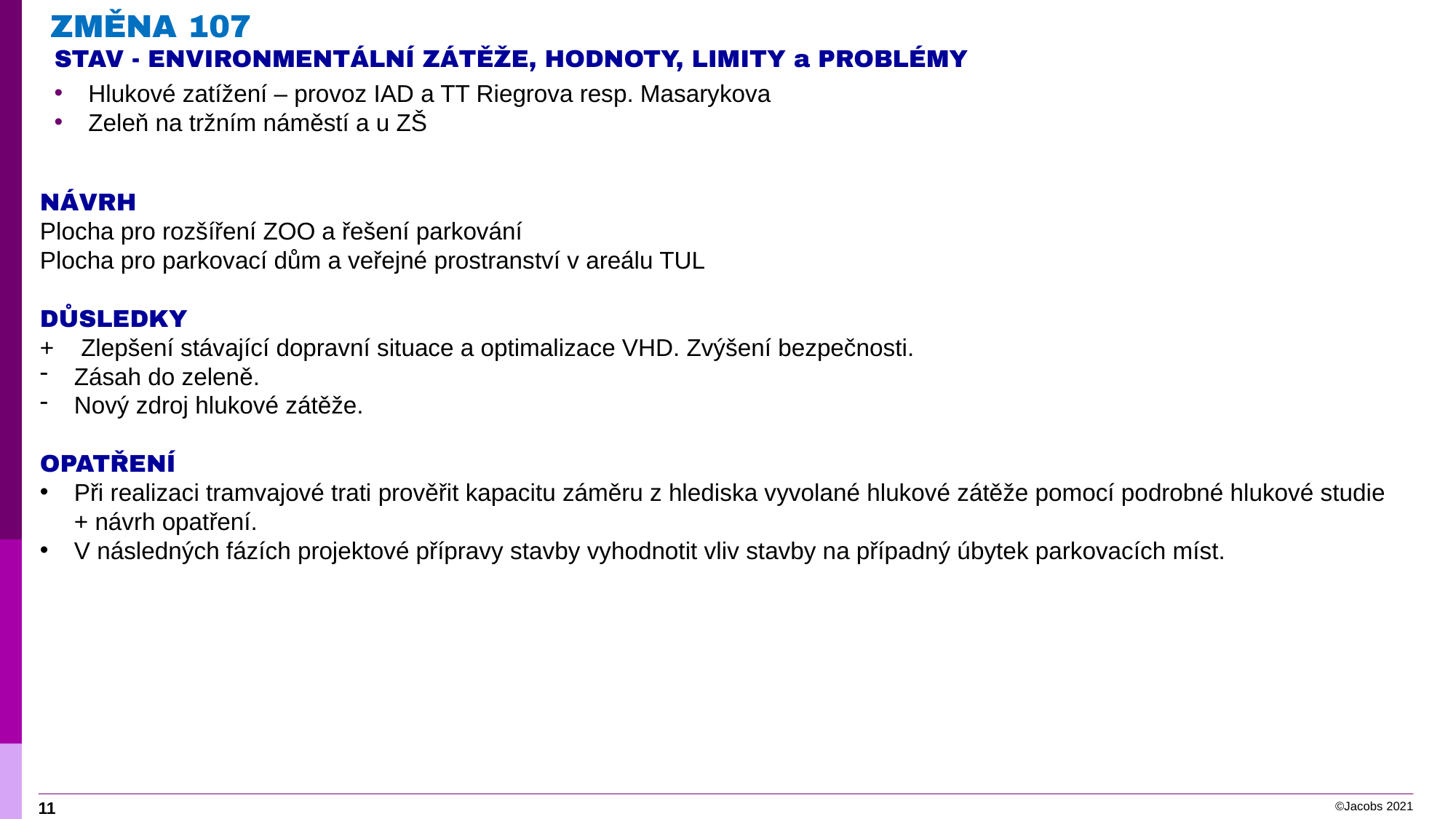

ZMĚNA 107
STAV - ENVIRONMENTÁLNÍ ZÁTĚŽE, HODNOTY, LIMITY a PROBLÉMY
Hlukové zatížení – provoz IAD a TT Riegrova resp. Masarykova
Zeleň na tržním náměstí a u ZŠ
NÁVRH
Plocha pro rozšíření ZOO a řešení parkování
Plocha pro parkovací dům a veřejné prostranství v areálu TUL

DŮSLEDKY
+    Zlepšení stávající dopravní situace a optimalizace VHD. Zvýšení bezpečnosti.
Zásah do zeleně.
Nový zdroj hlukové zátěže.

OPATŘENÍ
Při realizaci tramvajové trati prověřit kapacitu záměru z hlediska vyvolané hlukové zátěže pomocí podrobné hlukové studie + návrh opatření.
V následných fázích projektové přípravy stavby vyhodnotit vliv stavby na případný úbytek parkovacích míst.
©Jacobs 2021
11